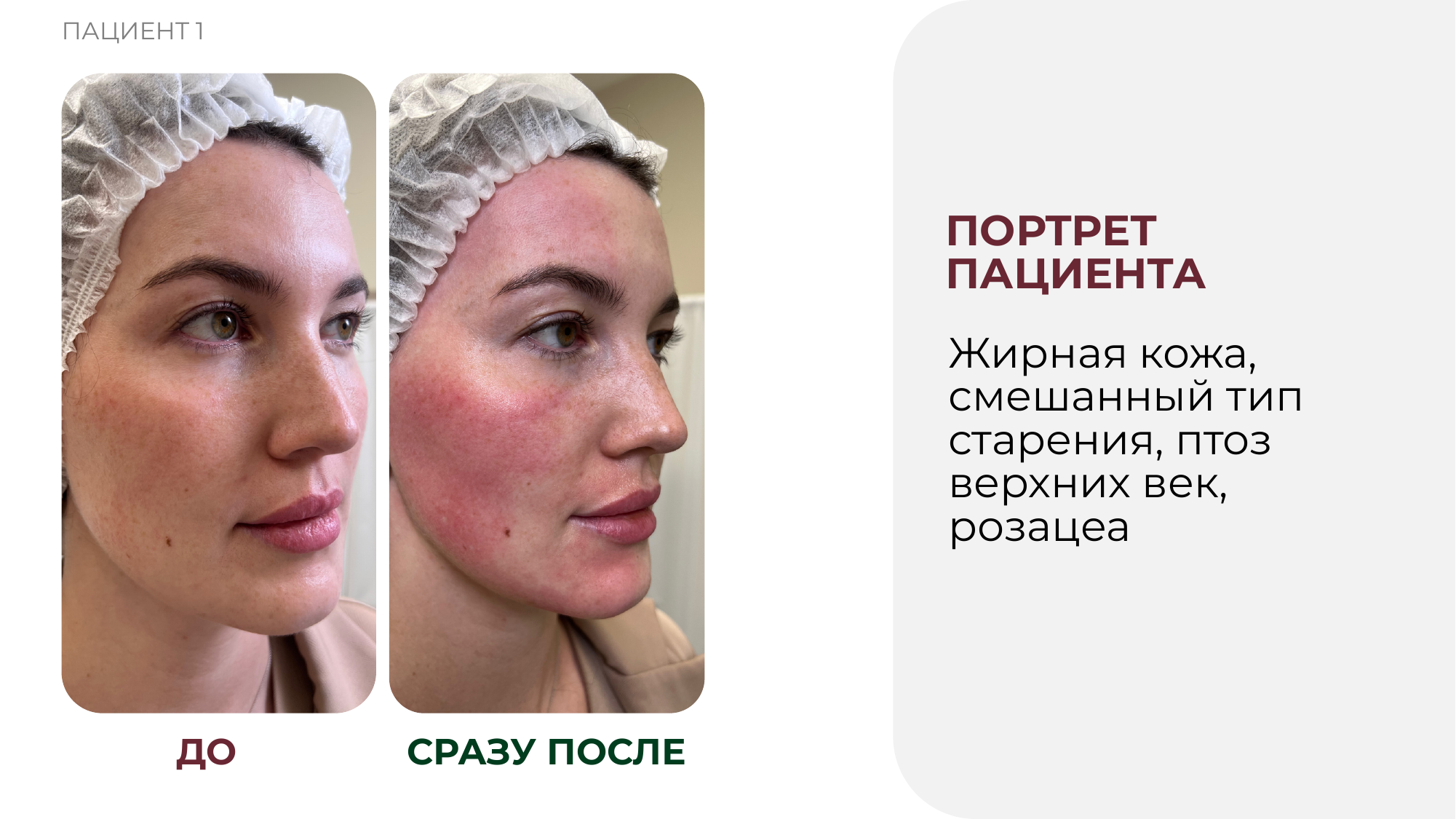

ПАЦИЕНТ 1

ПОРТРЕТ ПАЦИЕНТА
Жирная кожа, смешанный тип старения, птоз верхних век, розацеа
ДО
СРАЗУ ПОСЛЕ